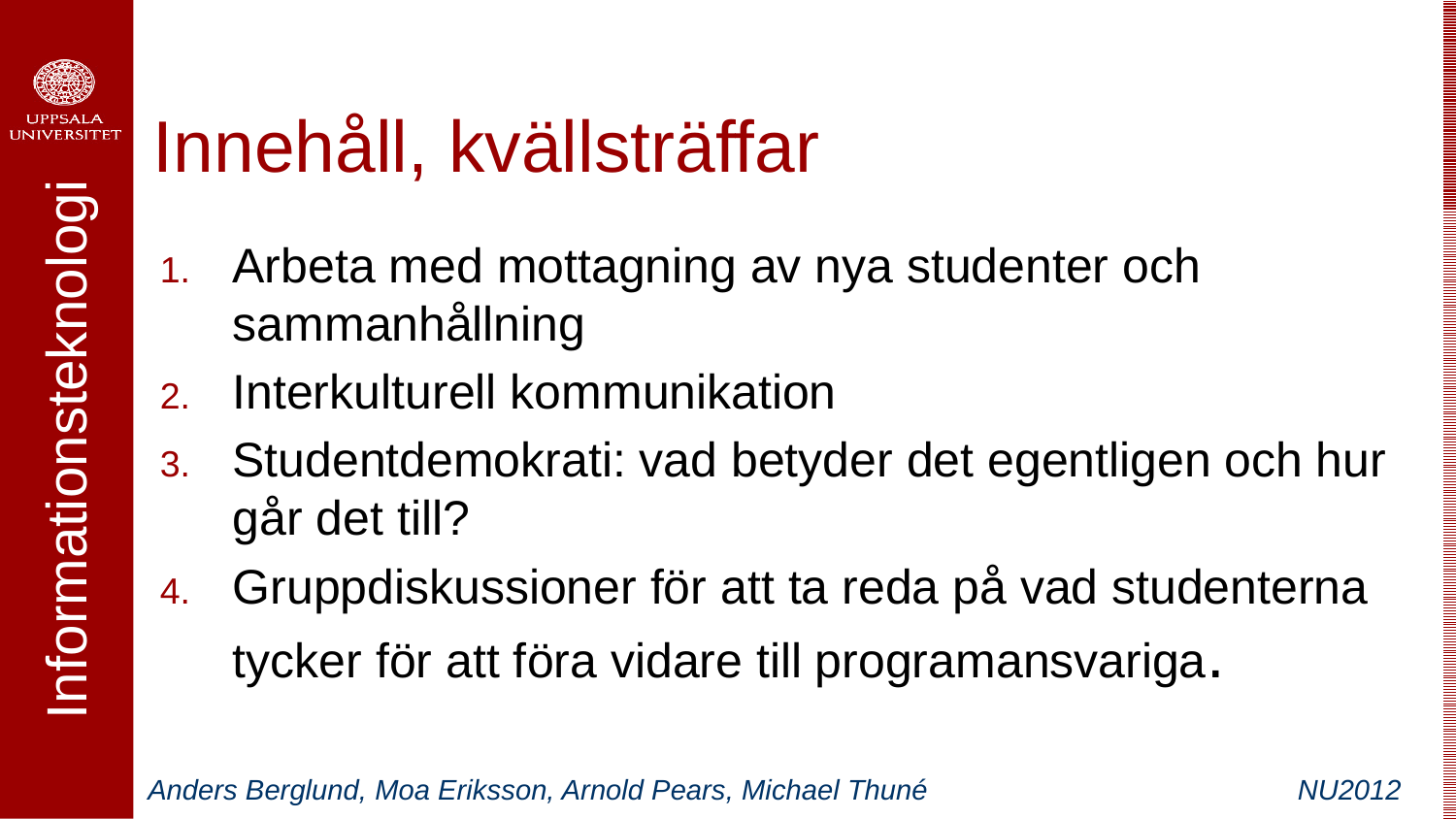

# Innehåll, kvällsträffar
Arbeta med mottagning av nya studenter och sammanhållning
Interkulturell kommunikation
Studentdemokrati: vad betyder det egentligen och hur går det till?
Gruppdiskussioner för att ta reda på vad studenterna tycker för att föra vidare till programansvariga.